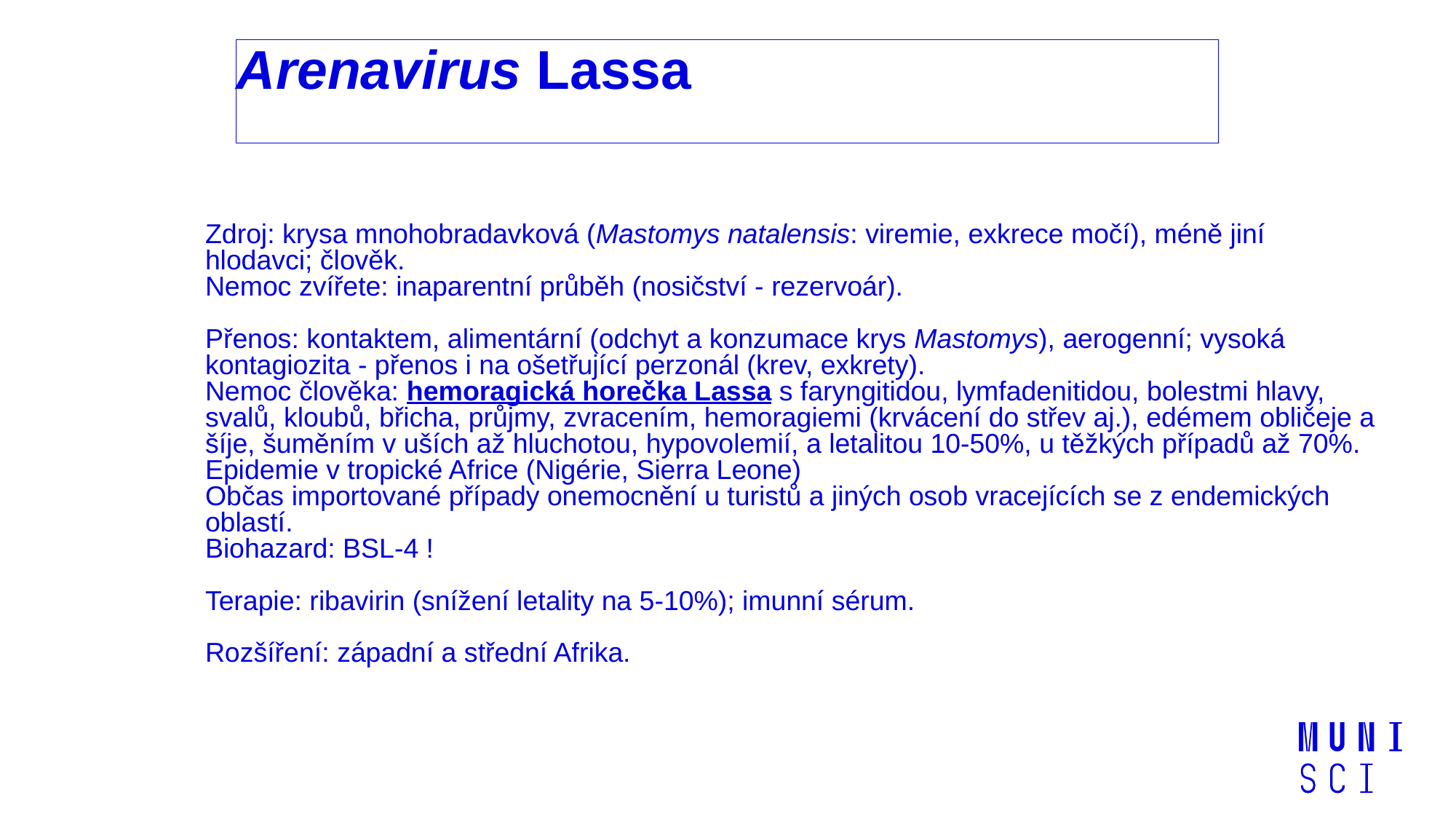

# Arenavirus Lassa
Zdroj: krysa mnohobradavková (Mastomys natalensis: viremie, exkrece močí), méně jiní hlodavci; člověk.
Nemoc zvířete: inaparentní průběh (nosičství - rezervoár).

Přenos: kontaktem, alimentární (odchyt a konzumace krys Mastomys), aerogenní; vysoká kontagiozita - přenos i na ošetřující perzonál (krev, exkrety).
Nemoc člověka: hemoragická horečka Lassa s faryngitidou, lymfadenitidou, bolestmi hlavy, svalů, kloubů, břicha, průjmy, zvracením, hemoragiemi (krvácení do střev aj.), edémem obličeje a šíje, šuměním v uších až hluchotou, hypovolemií, a letalitou 10-50%, u těžkých případů až 70%. Epidemie v tropické Africe (Nigérie, Sierra Leone)
Občas importované případy onemocnění u turistů a jiných osob vracejících se z endemických oblastí.
Biohazard: BSL-4 !

Terapie: ribavirin (snížení letality na 5-10%); imunní sérum.

Rozšíření: západní a střední Afrika.